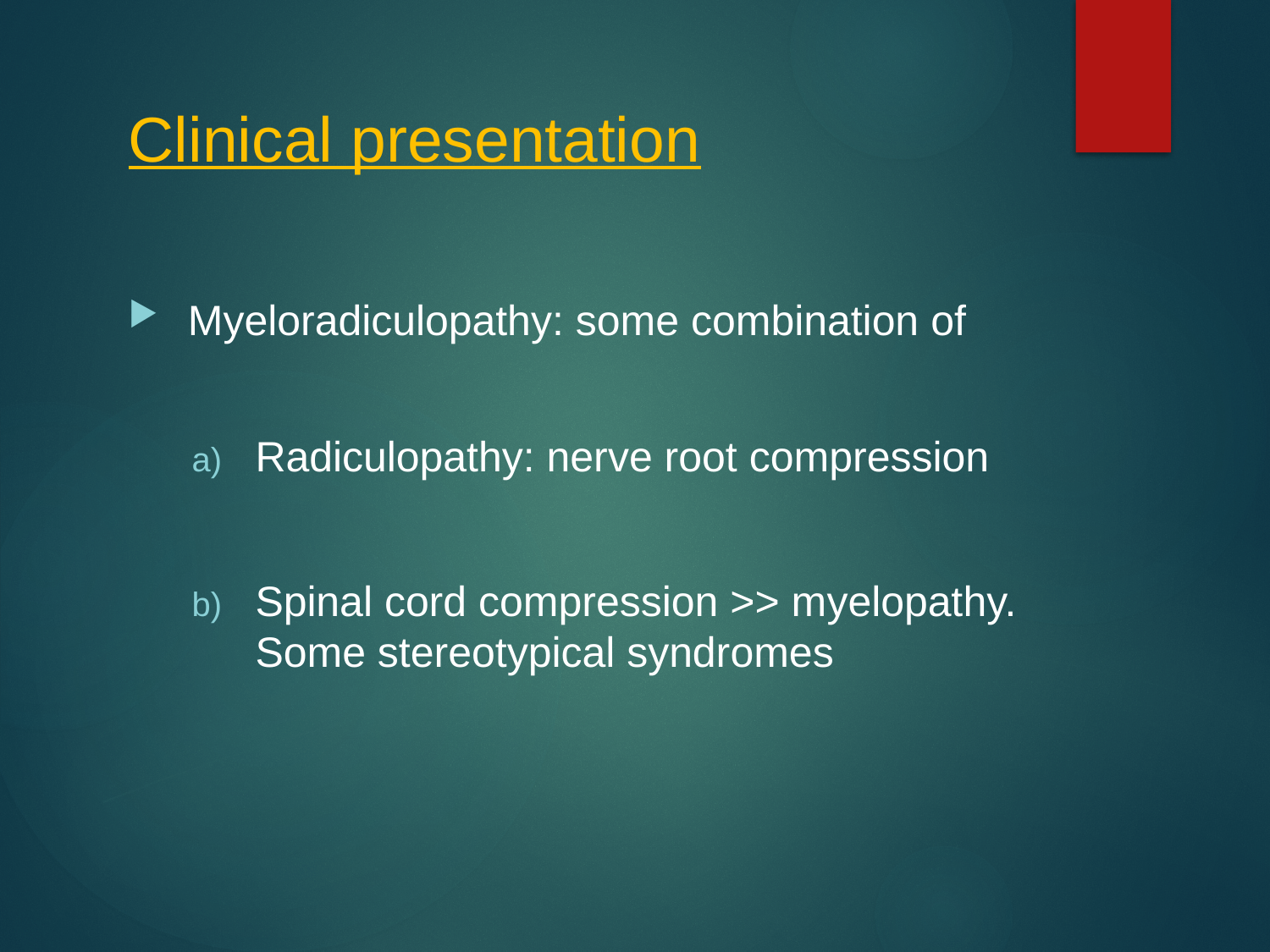

# Clinical presentation
 Myeloradiculopathy: some combination of

Radiculopathy: nerve root compression

Spinal cord compression >> myelopathy. Some stereotypical syndromes